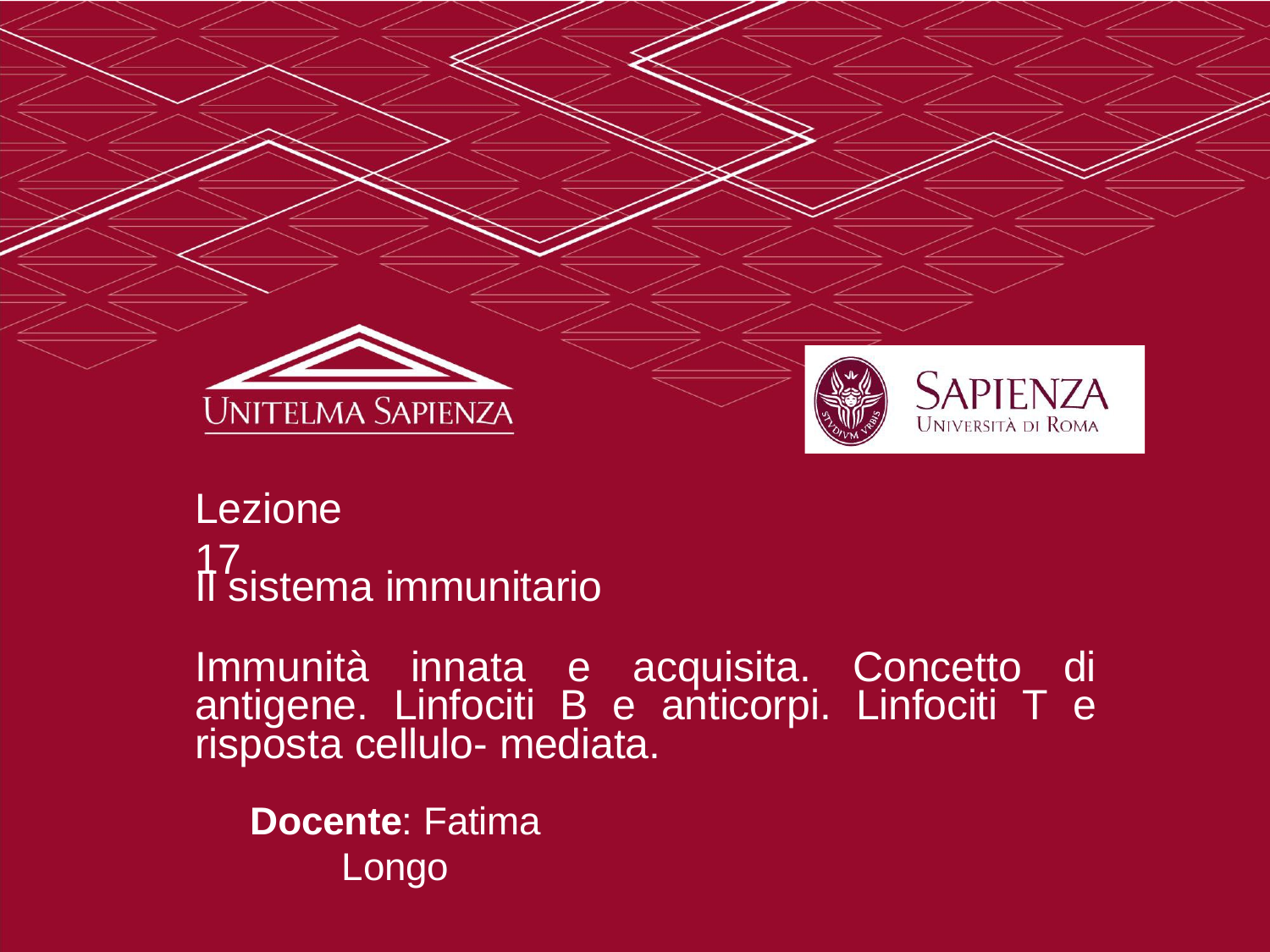

Lezione 17
Il sistema immunitario

Immunità innata e acquisita. Concetto di antigene. Linfociti B e anticorpi. Linfociti T e risposta cellulo- mediata.
Docente: Fatima Longo